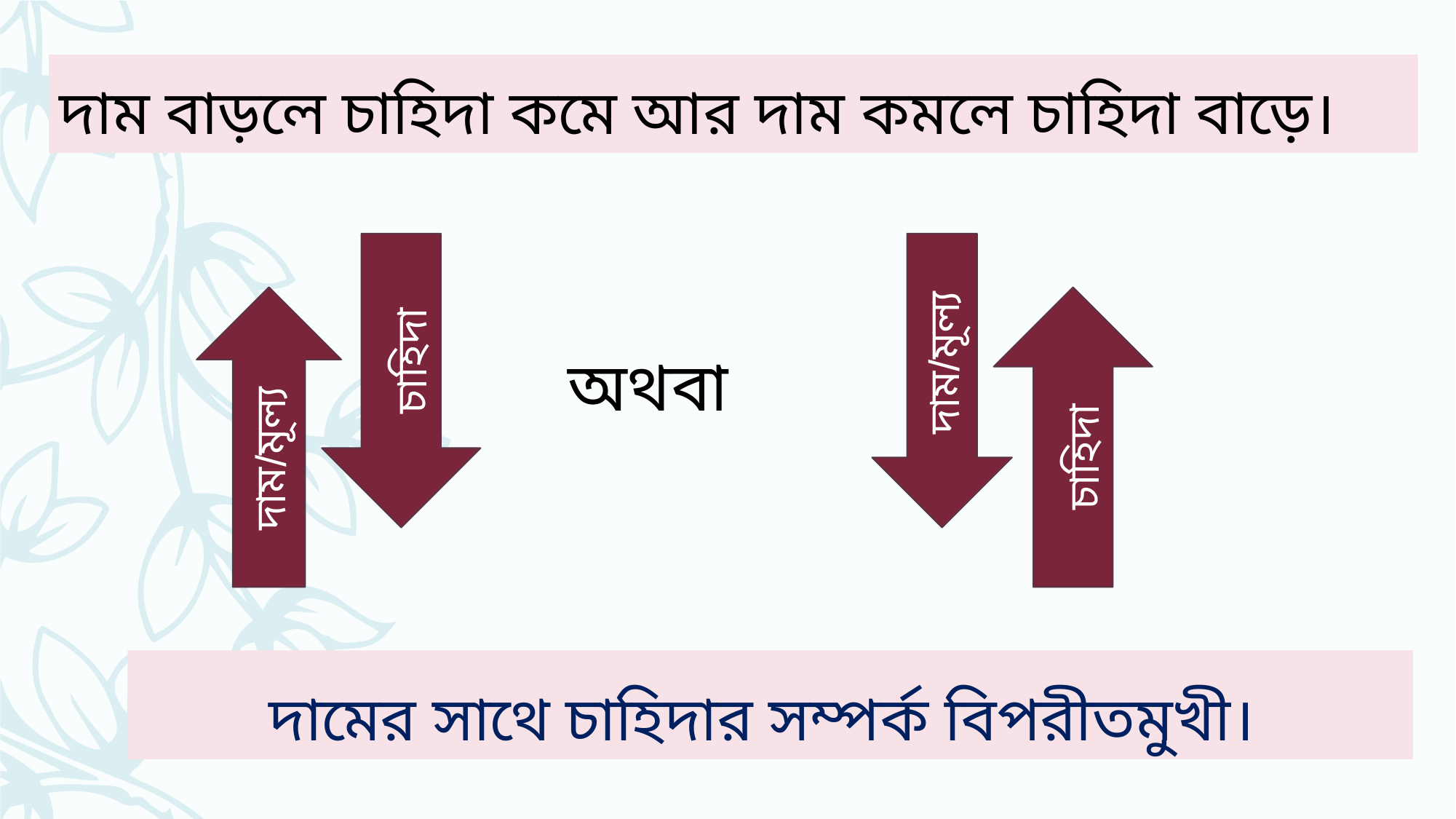

দাম বাড়লে চাহিদা কমে আর দাম কমলে চাহিদা বাড়ে।

চাহিদা
দাম/মূল্য
দাম/মূল্য

চাহিদা
অথবা

দামের সাথে চাহিদার সম্পর্ক বিপরীতমুখী।